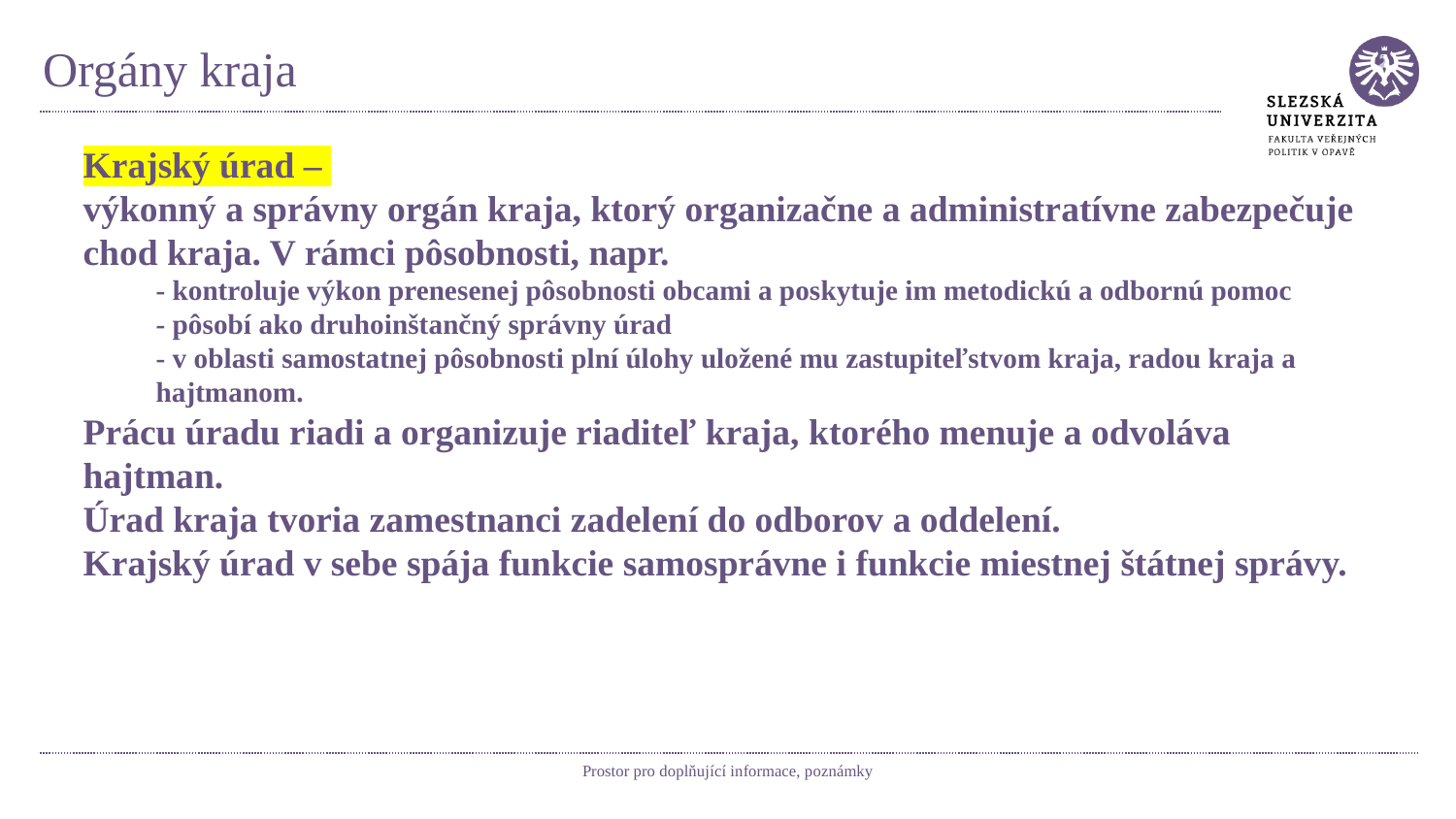

# Orgány kraja
Krajský úrad –
výkonný a správny orgán kraja, ktorý organizačne a administratívne zabezpečuje chod kraja. V rámci pôsobnosti, napr.
- kontroluje výkon prenesenej pôsobnosti obcami a poskytuje im metodickú a odbornú pomoc
- pôsobí ako druhoinštančný správny úrad
- v oblasti samostatnej pôsobnosti plní úlohy uložené mu zastupiteľstvom kraja, radou kraja a hajtmanom.
Prácu úradu riadi a organizuje riaditeľ kraja, ktorého menuje a odvoláva hajtman.
Úrad kraja tvoria zamestnanci zadelení do odborov a oddelení.
Krajský úrad v sebe spája funkcie samosprávne i funkcie miestnej štátnej správy.
Prostor pro doplňující informace, poznámky